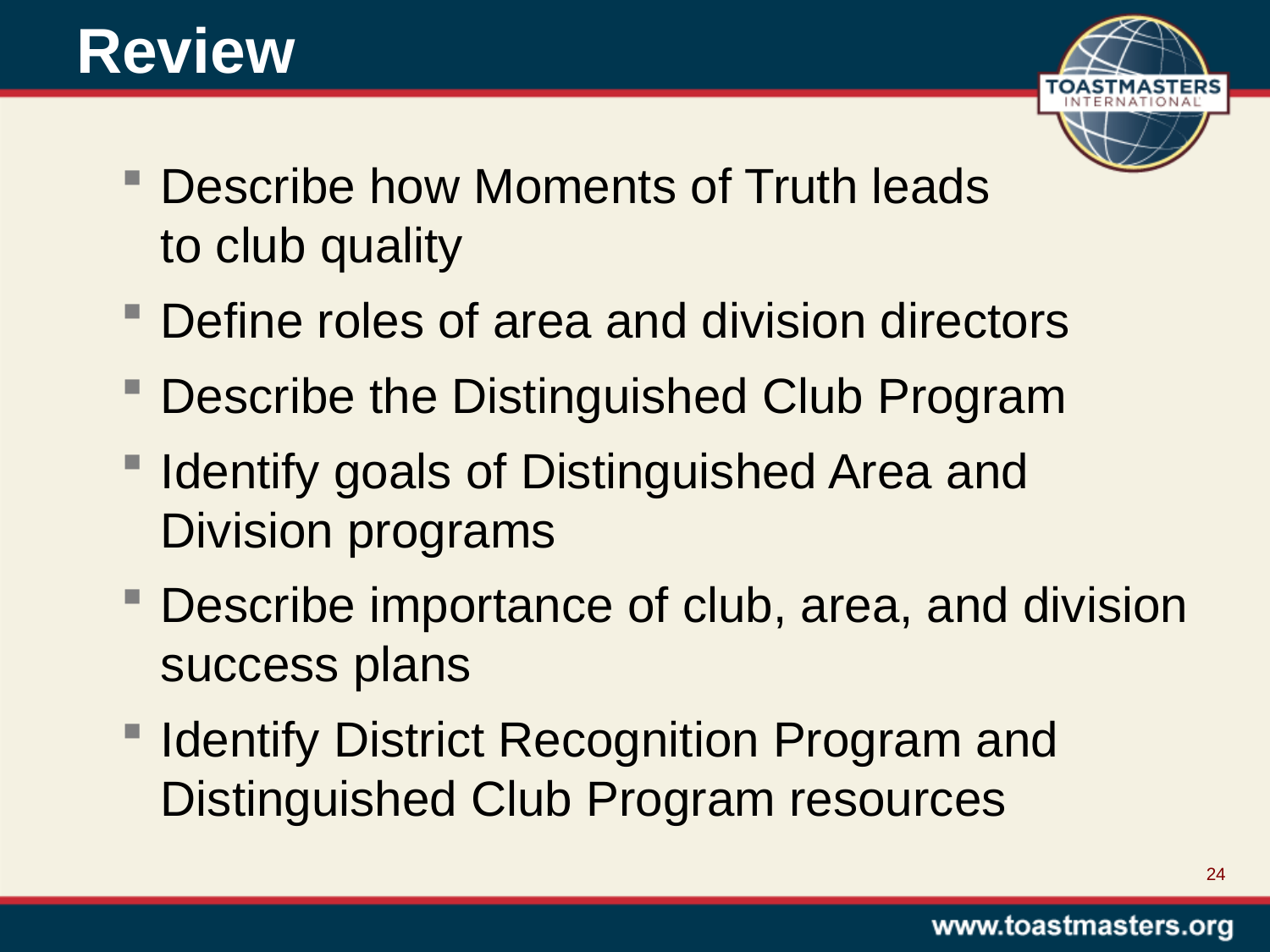

# Review
Describe how Moments of Truth leads
to club quality
Define roles of area and division directors
Describe the Distinguished Club Program
Identify goals of Distinguished Area and
Division programs
Describe importance of club, area, and division success plans
Identify District Recognition Program and Distinguished Club Program resources
24